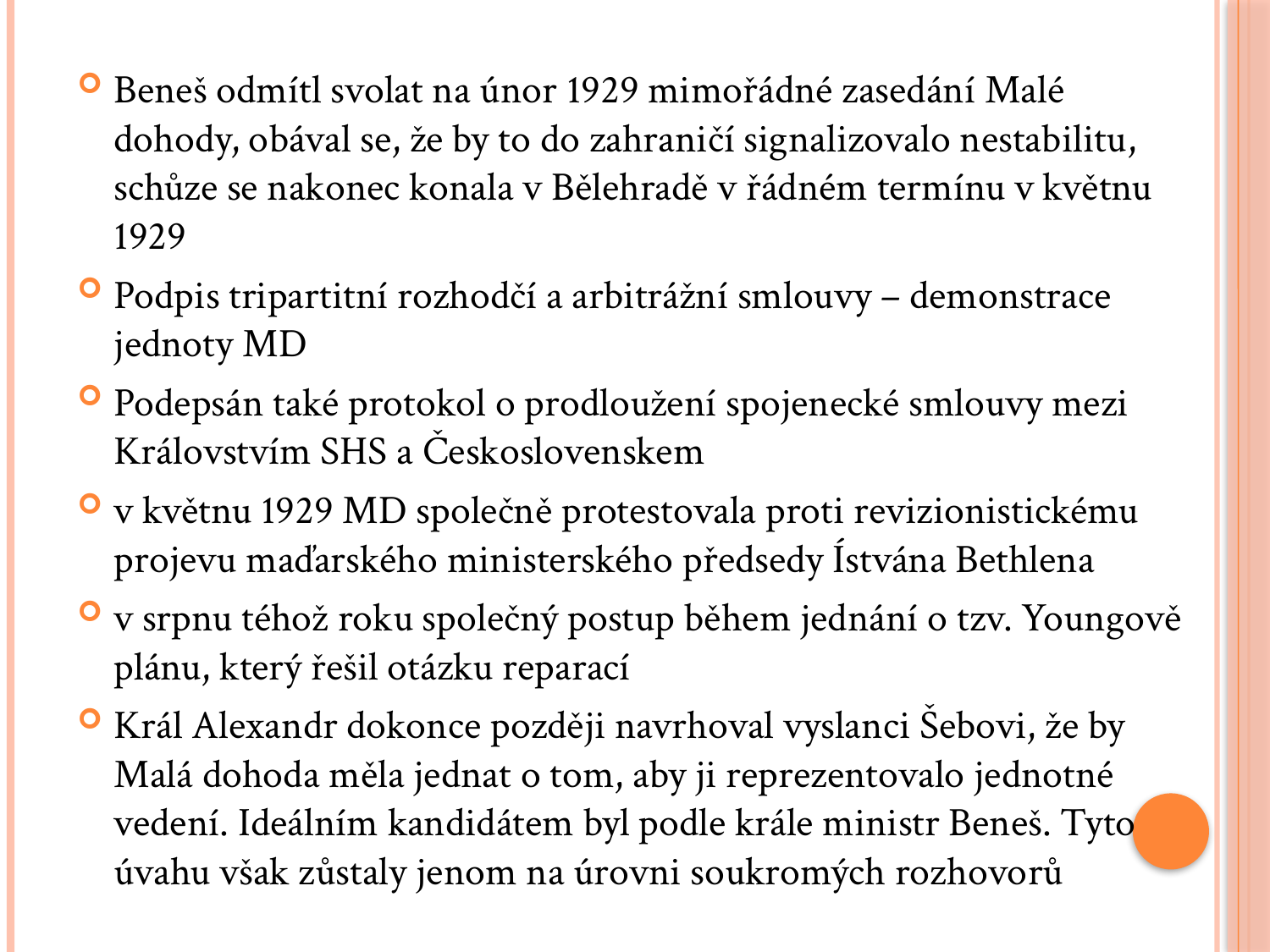

Beneš odmítl svolat na únor 1929 mimořádné zasedání Malé dohody, obával se, že by to do zahraničí signalizovalo nestabilitu, schůze se nakonec konala v Bělehradě v řádném termínu v květnu 1929
Podpis tripartitní rozhodčí a arbitrážní smlouvy – demonstrace jednoty MD
Podepsán také protokol o prodloužení spojenecké smlouvy mezi Královstvím SHS a Československem
v květnu 1929 MD společně protestovala proti revizionistickému projevu maďarského ministerského předsedy Ístvána Bethlena
v srpnu téhož roku společný postup během jednání o tzv. Youngově plánu, který řešil otázku reparací
Král Alexandr dokonce později navrhoval vyslanci Šebovi, že by Malá dohoda měla jednat o tom, aby ji reprezentovalo jednotné vedení. Ideálním kandidátem byl podle krále ministr Beneš. Tyto úvahu však zůstaly jenom na úrovni soukromých rozhovorů